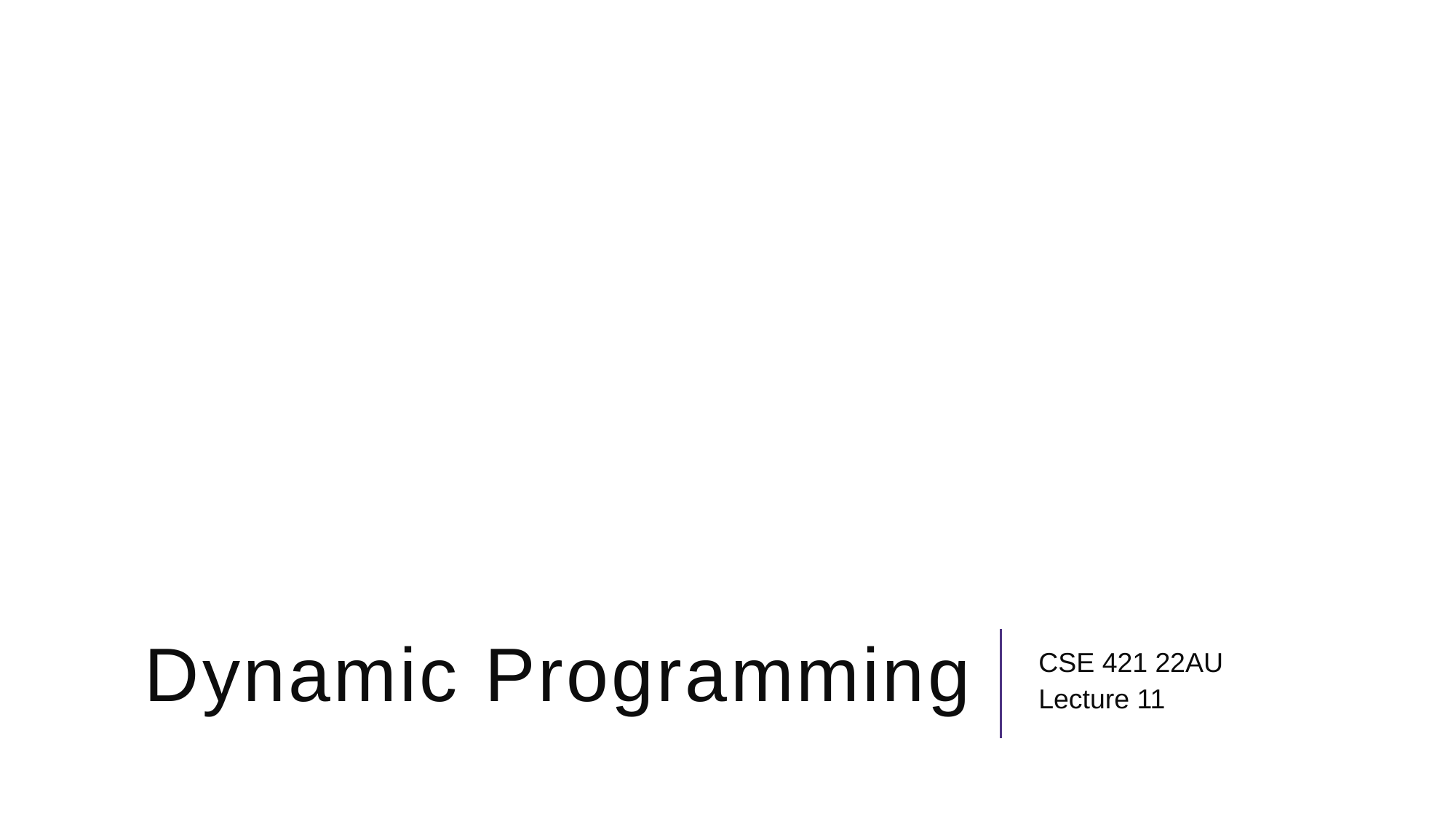

# Dynamic Programming
CSE 421 22AU
Lecture 11